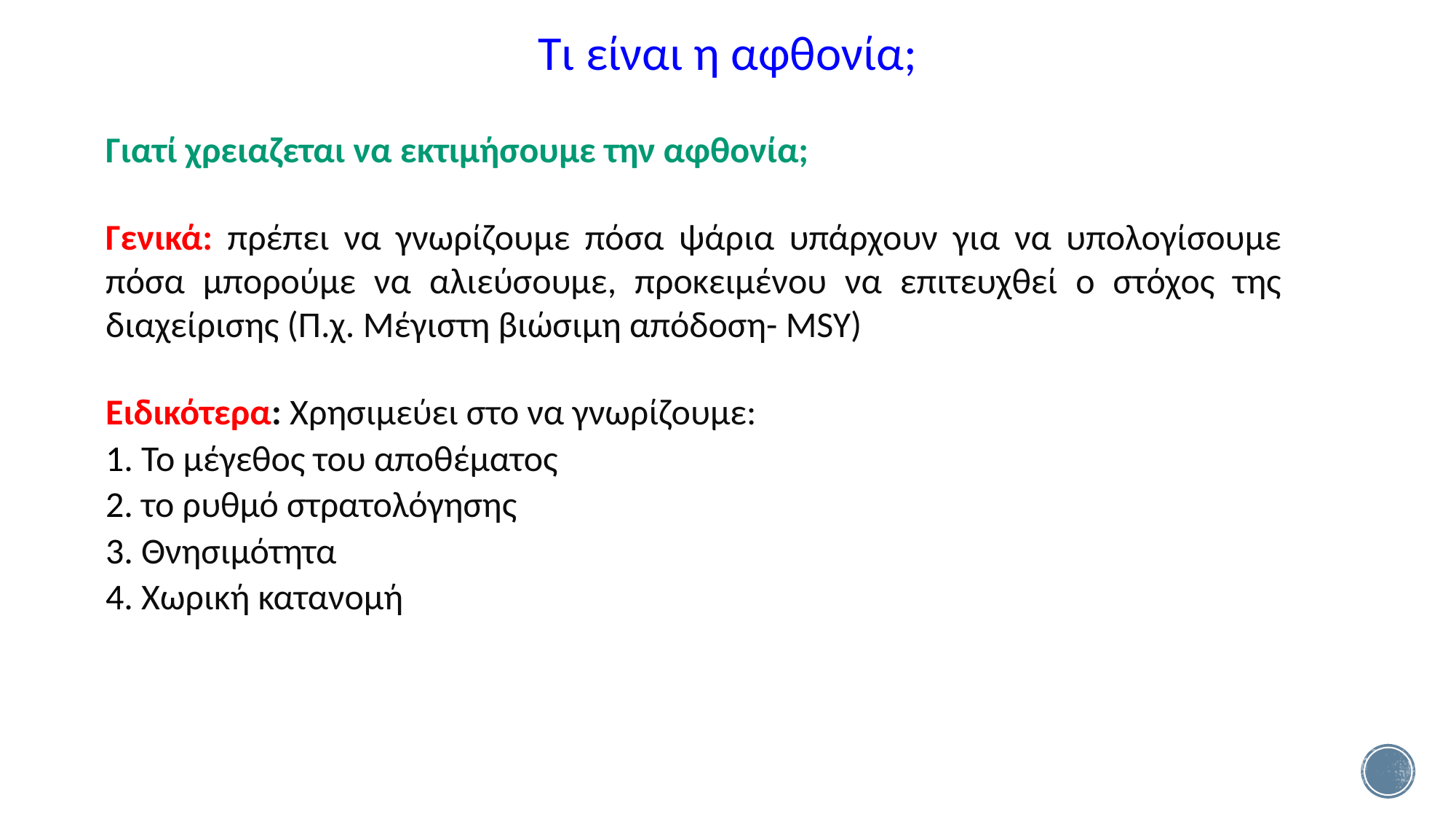

Τι είναι η αφθονία;
Γιατί χρειαζεται να εκτιμήσουμε την αφθονία;

Γενικά: πρέπει να γνωρίζουμε πόσα ψάρια υπάρχουν για να υπολογίσουμε πόσα μπορούμε να αλιεύσουμε, προκειμένου να επιτευχθεί ο στόχος της διαχείρισης (Π.χ. Μέγιστη βιώσιμη απόδοση- MSY)

Ειδικότερα: Χρησιμεύει στο να γνωρίζουμε:
 Το μέγεθος του αποθέματος
 το ρυθμό στρατολόγησης
 Θνησιμότητα
 Χωρική κατανομή